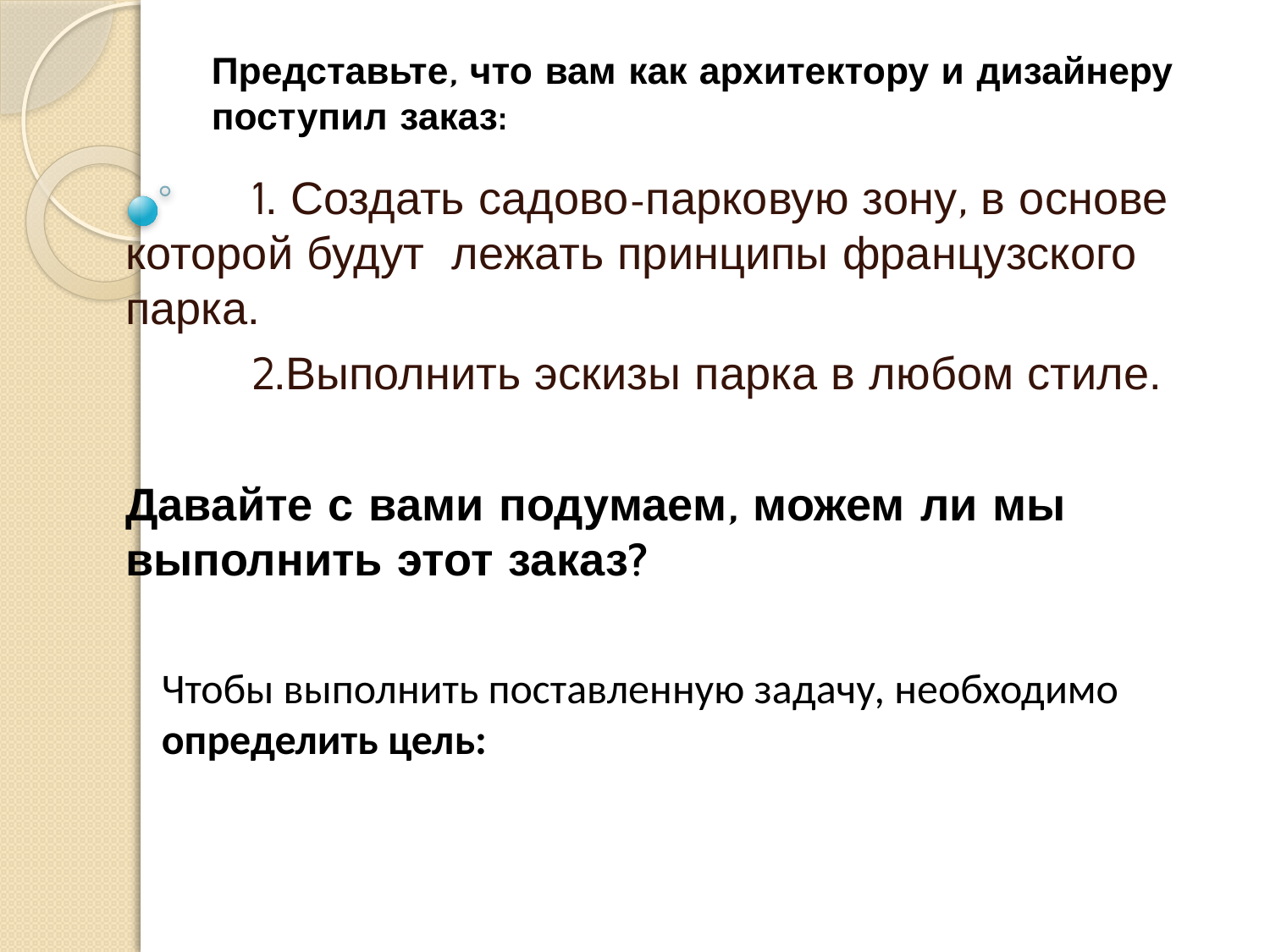

# Представьте, что вам как архитектору и дизайнеру поступил заказ:
	1. Создать садово-парковую зону, в основе которой будут  лежать принципы французского парка.
	2.Выполнить эскизы парка в любом стиле.

Давайте с вами подумаем, можем ли мы выполнить этот заказ?

Чтобы выполнить поставленную задачу, необходимо  определить цель: